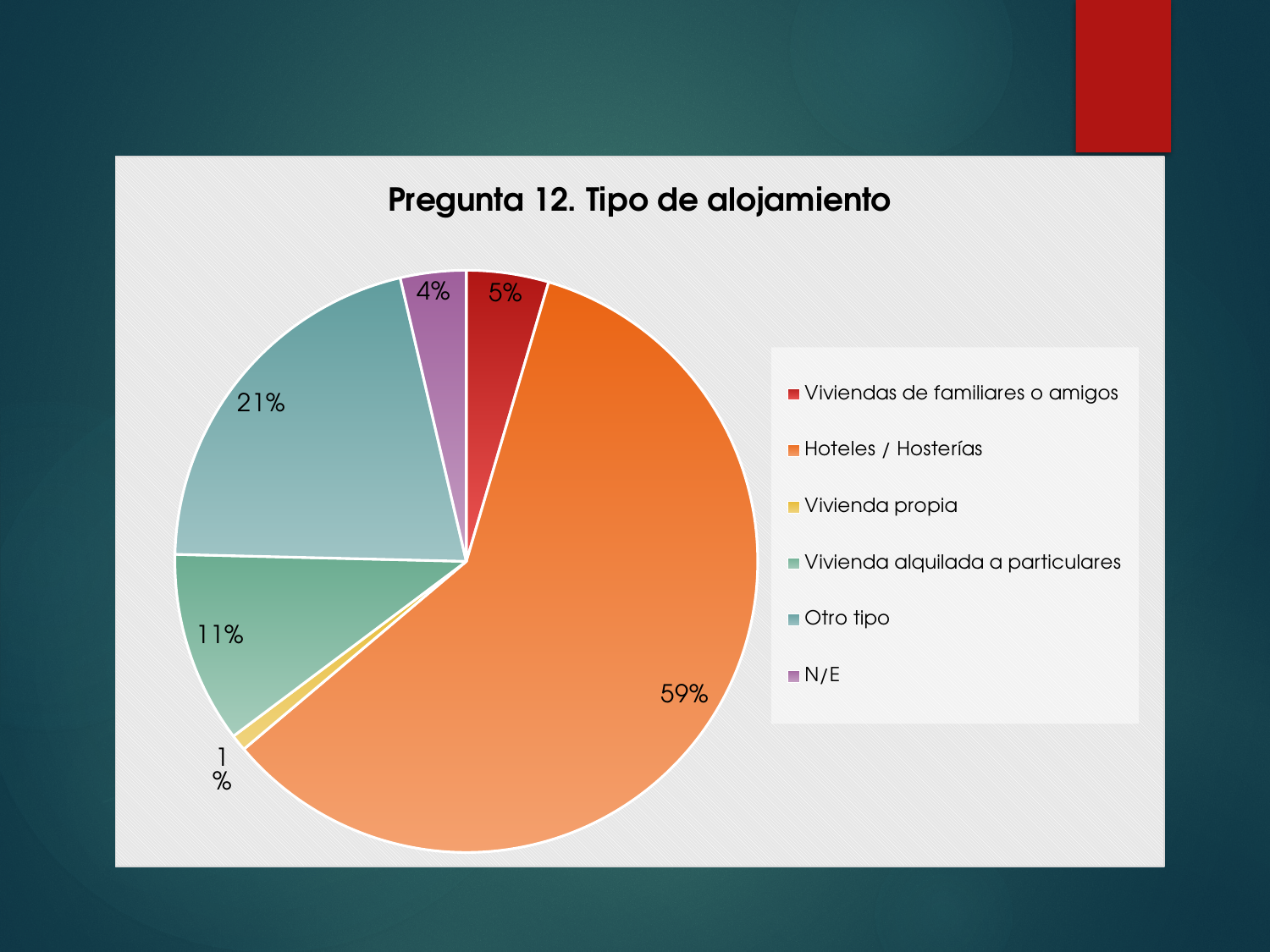

### Chart: Pregunta 12. Tipo de alojamiento

| Category |  |
|---|---|
| Viviendas de familiares o amigos | 0.04559270516717325 |
| Hoteles / Hosterías | 0.5927051671732523 |
| Vivienda propia | 0.00911854103343465 |
| Vivienda alquilada a particulares | 0.10638297872340426 |
| Otro tipo | 0.20972644376899696 |
| N/E | 0.0364741641337386 |